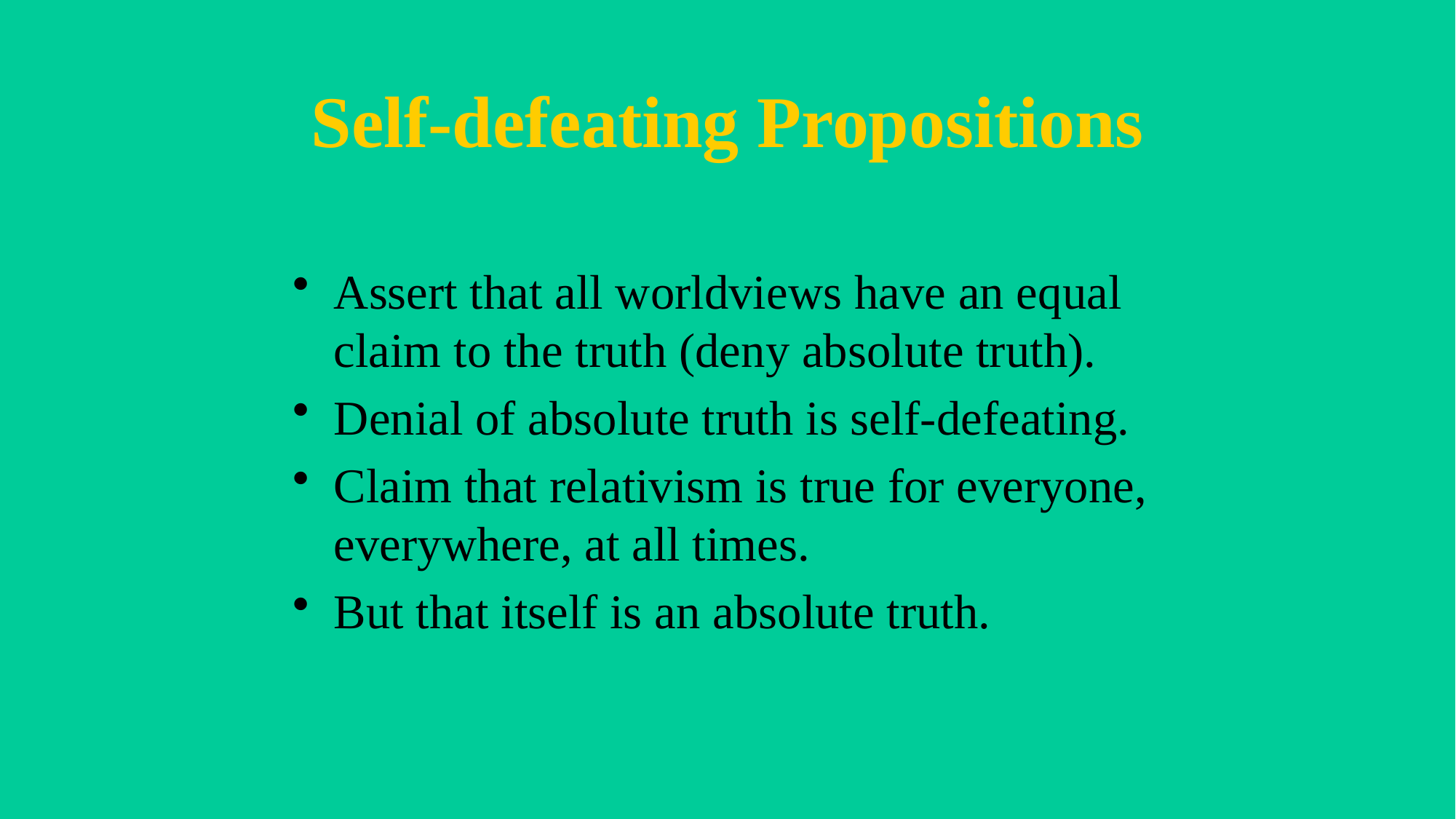

# Self-defeating Propositions
Assert that all worldviews have an equal claim to the truth (deny absolute truth).
Denial of absolute truth is self-defeating.
Claim that relativism is true for everyone, everywhere, at all times.
But that itself is an absolute truth.